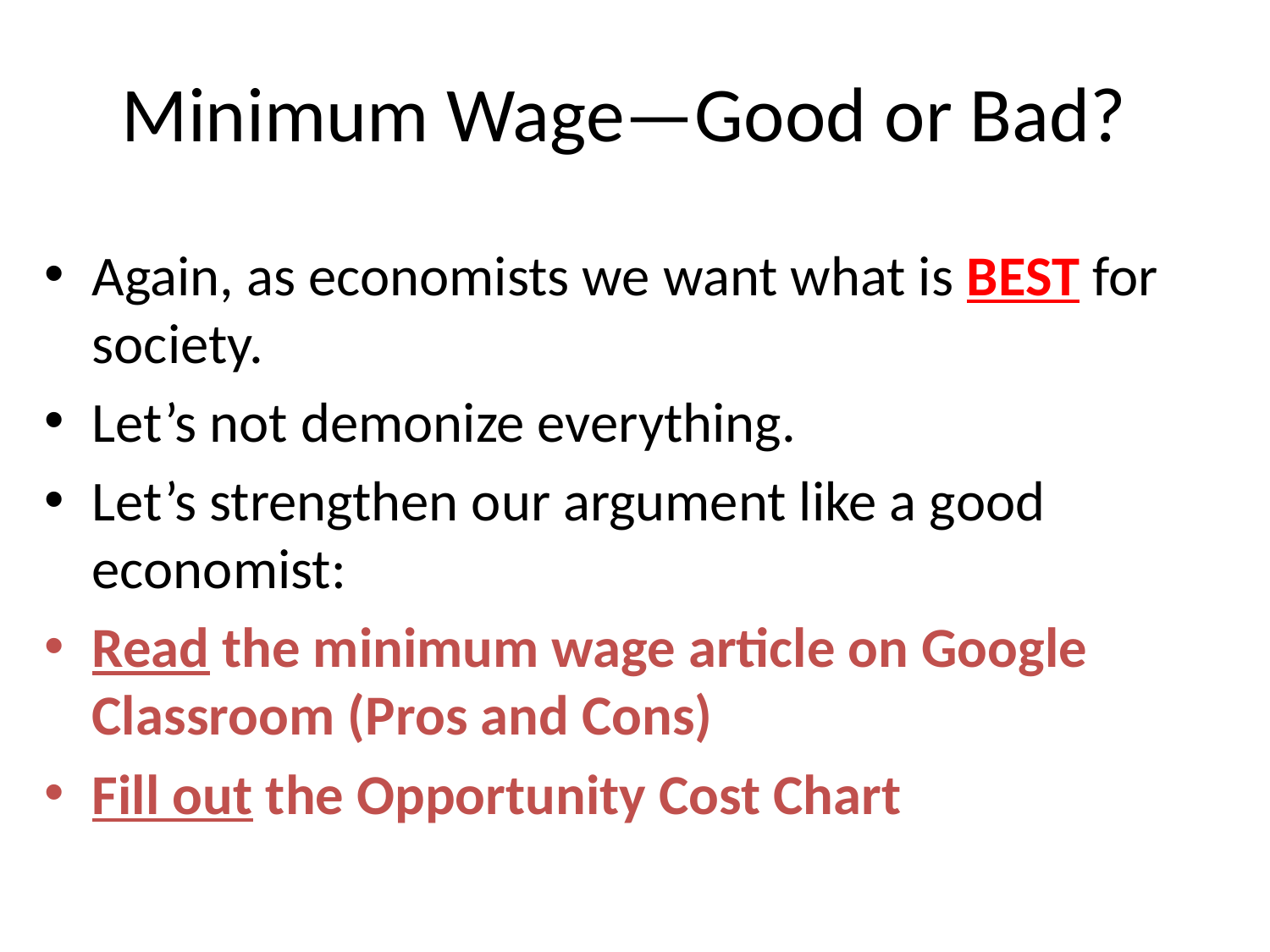

# Minimum Wage—Good or Bad?
Again, as economists we want what is BEST for society.
Let’s not demonize everything.
Let’s strengthen our argument like a good economist:
Read the minimum wage article on Google Classroom (Pros and Cons)
Fill out the Opportunity Cost Chart